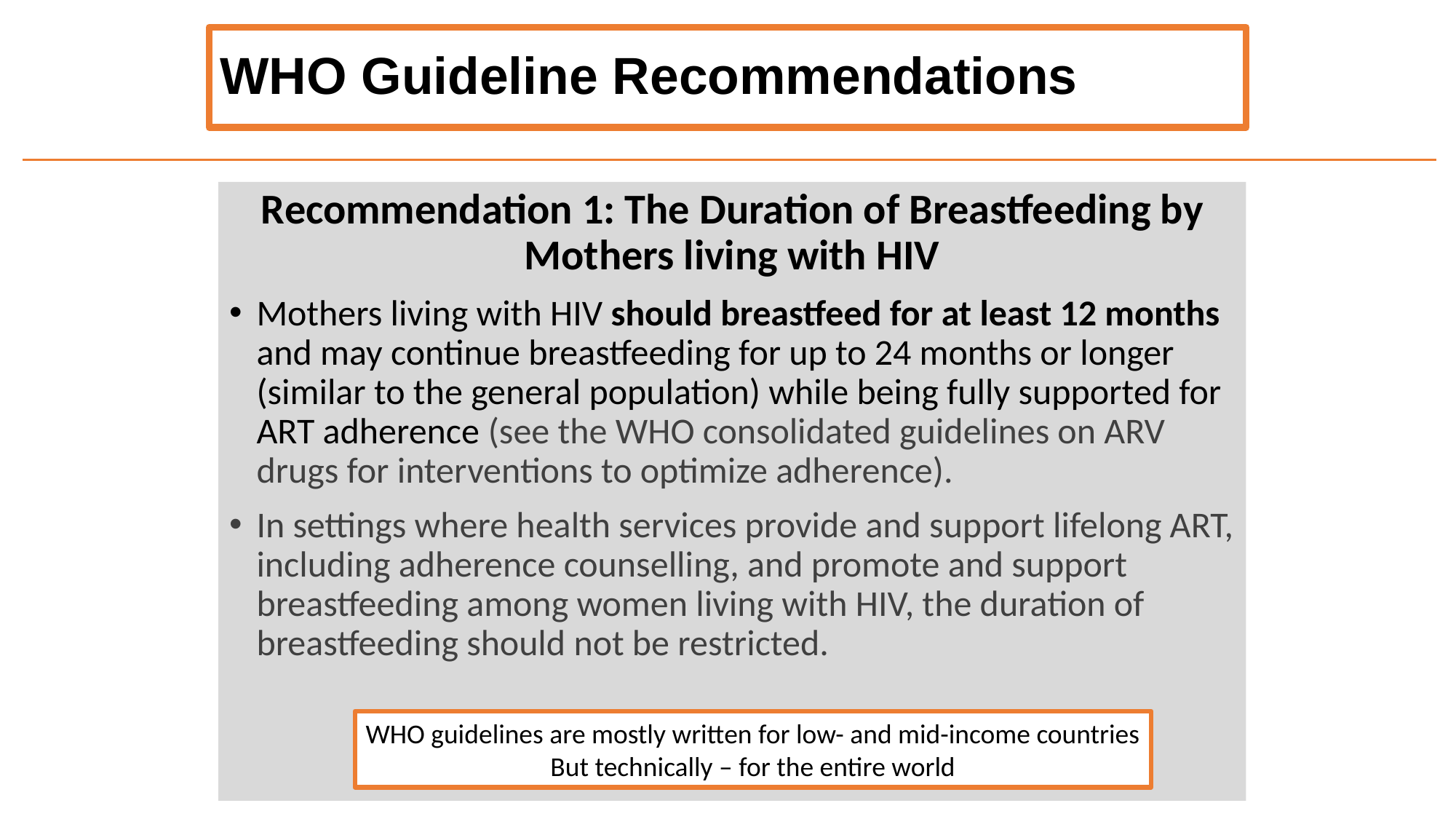

# WHO Guideline Recommendations
Recommendation 1: The Duration of Breastfeeding by Mothers living with HIV
Mothers living with HIV should breastfeed for at least 12 months and may continue breastfeeding for up to 24 months or longer (similar to the general population) while being fully supported for ART adherence (see the WHO consolidated guidelines on ARV drugs for interventions to optimize adherence).
In settings where health services provide and support lifelong ART, including adherence counselling, and promote and support breastfeeding among women living with HIV, the duration of breastfeeding should not be restricted.

WHO guidelines are mostly written for low- and mid-income countries
But technically – for the entire world